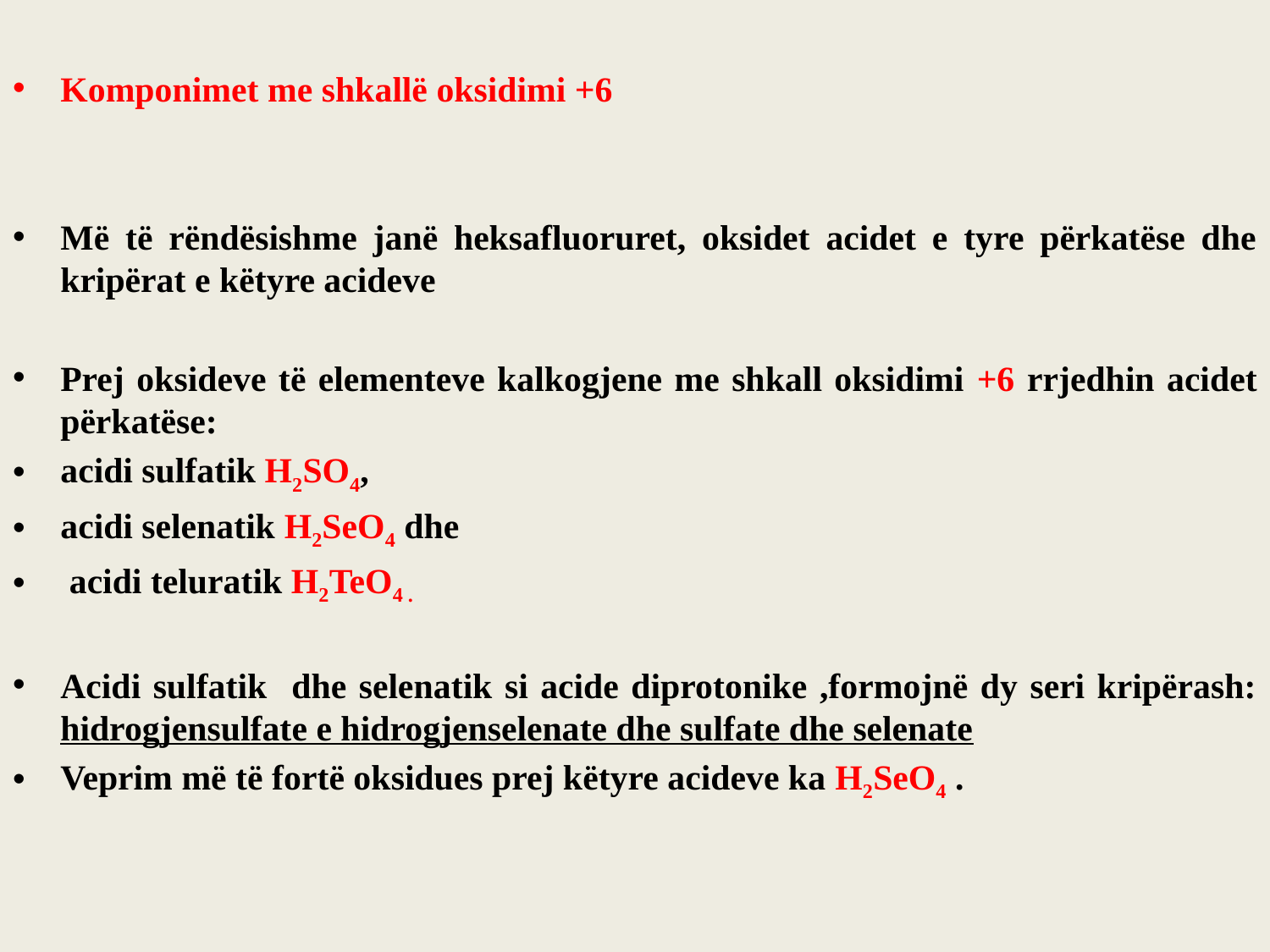

Komponimet me shkallë oksidimi +6

Më të rëndësishme janë heksafluoruret, oksidet acidet e tyre përkatëse dhe kripërat e këtyre acideve

Prej oksideve të elementeve kalkogjene me shkall oksidimi +6 rrjedhin acidet përkatëse:
acidi sulfatik H2SO4,
acidi selenatik H2SeO4 dhe
 acidi teluratik H2TeO4 .

Acidi sulfatik  dhe selenatik si acide diprotonike ,formojnë dy seri kripërash: hidrogjensulfate e hidrogjenselenate dhe sulfate dhe selenate
Veprim më të fortë oksidues prej këtyre acideve ka H2SeO4 .